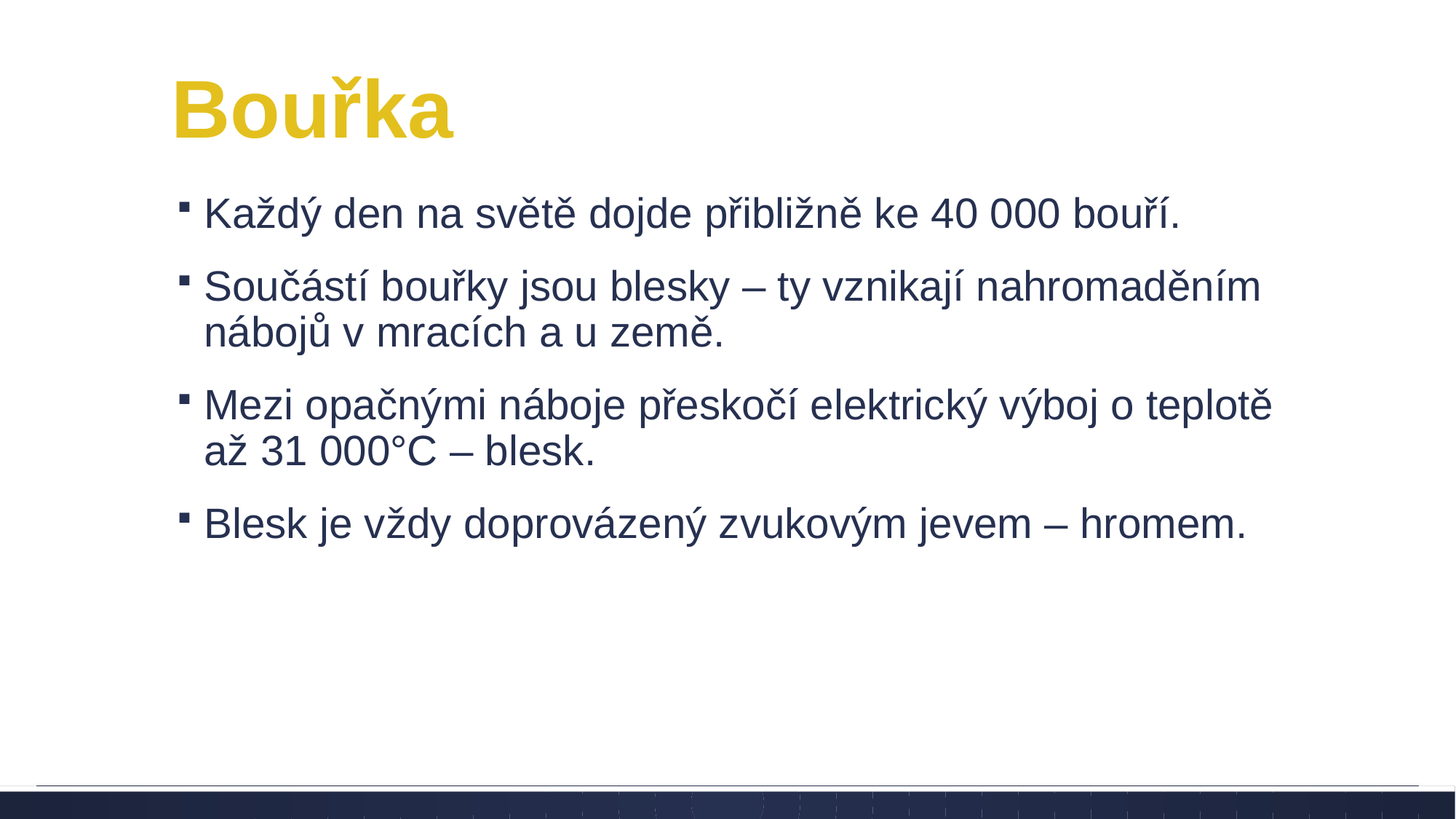

# Bouřka
Každý den na světě dojde přibližně ke 40 000 bouří.
Součástí bouřky jsou blesky – ty vznikají nahromaděním nábojů v mracích a u země.
Mezi opačnými náboje přeskočí elektrický výboj o teplotě až 31 000°C – blesk.
Blesk je vždy doprovázený zvukovým jevem – hromem.